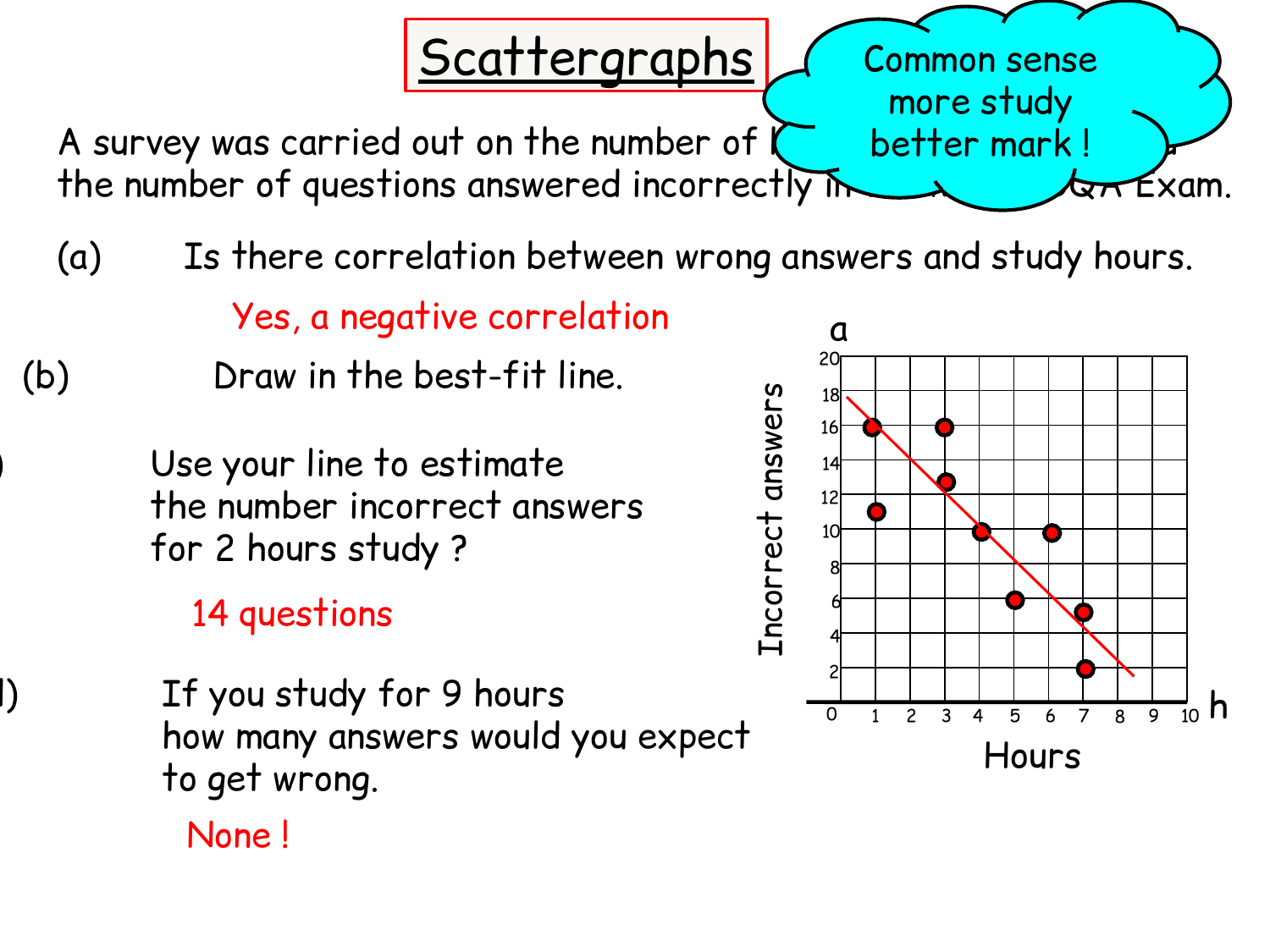

Common sense more study better mark !
Scattergraphs
A survey was carried out on the number of hours spent studying and
the number of questions answered incorrectly in the Maths SQA Exam.
(a)	Is there correlation between wrong answers and study hours.
Yes, a negative correlation
a
20

18

16

14

12
Incorrect answers

10

8

6

4

2

h
0
1
2
3
4
5
6
7
9
10
8

Hours
 	Draw in the best-fit line.

 	Use your line to estimate
		the number incorrect answers
		for 2 hours study ?
14 questions
 	If you study for 9 hours
		how many answers would you expect
		to get wrong.
None !